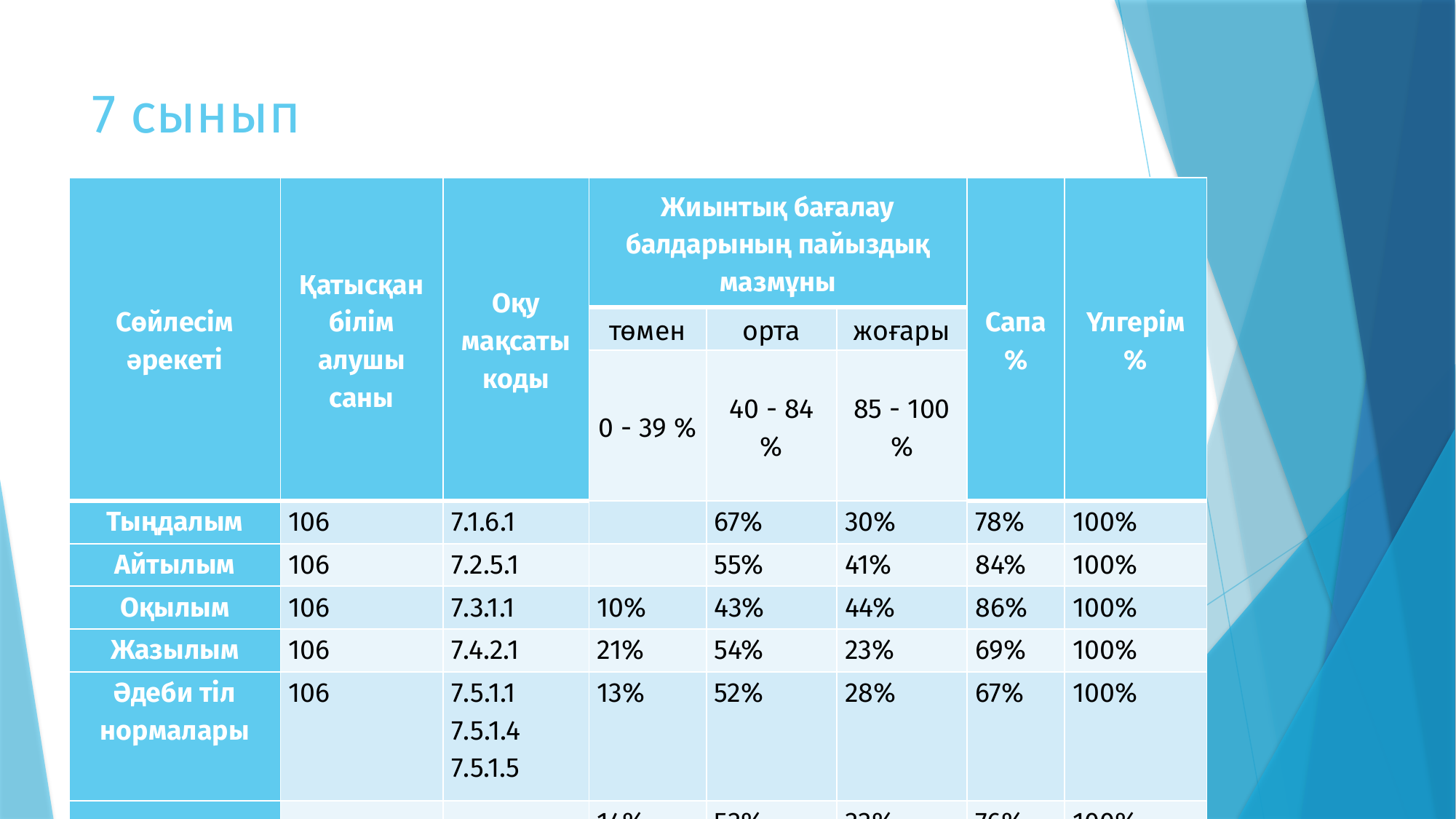

# 7 сынып
| Сөйлесім әрекеті | Қатысқан білім алушы саны | Оқу мақсаты коды | Жиынтық бағалау балдарының пайыздық мазмұны |  |  | Сапа % | Үлгерім % |
| --- | --- | --- | --- | --- | --- | --- | --- |
|  |  |  | төмен | орта | жоғары |  |  |
|  |  |  | 0 - 39 % | 40 - 84 % | 85 - 100 % |  |  |
| Тыңдалым | 106 | 7.1.6.1 |  | 67% | 30% | 78% | 100% |
| Айтылым | 106 | 7.2.5.1 |  | 55% | 41% | 84% | 100% |
| Оқылым | 106 | 7.3.1.1 | 10% | 43% | 44% | 86% | 100% |
| Жазылым | 106 | 7.4.2.1 | 21% | 54% | 23% | 69% | 100% |
| Әдеби тіл нормалары | 106 | 7.5.1.1 7.5.1.4 7.5.1.5 | 13% | 52% | 28% | 67% | 100% |
|  |  |  | 14% | 53% | 33% | 76% | 100% |